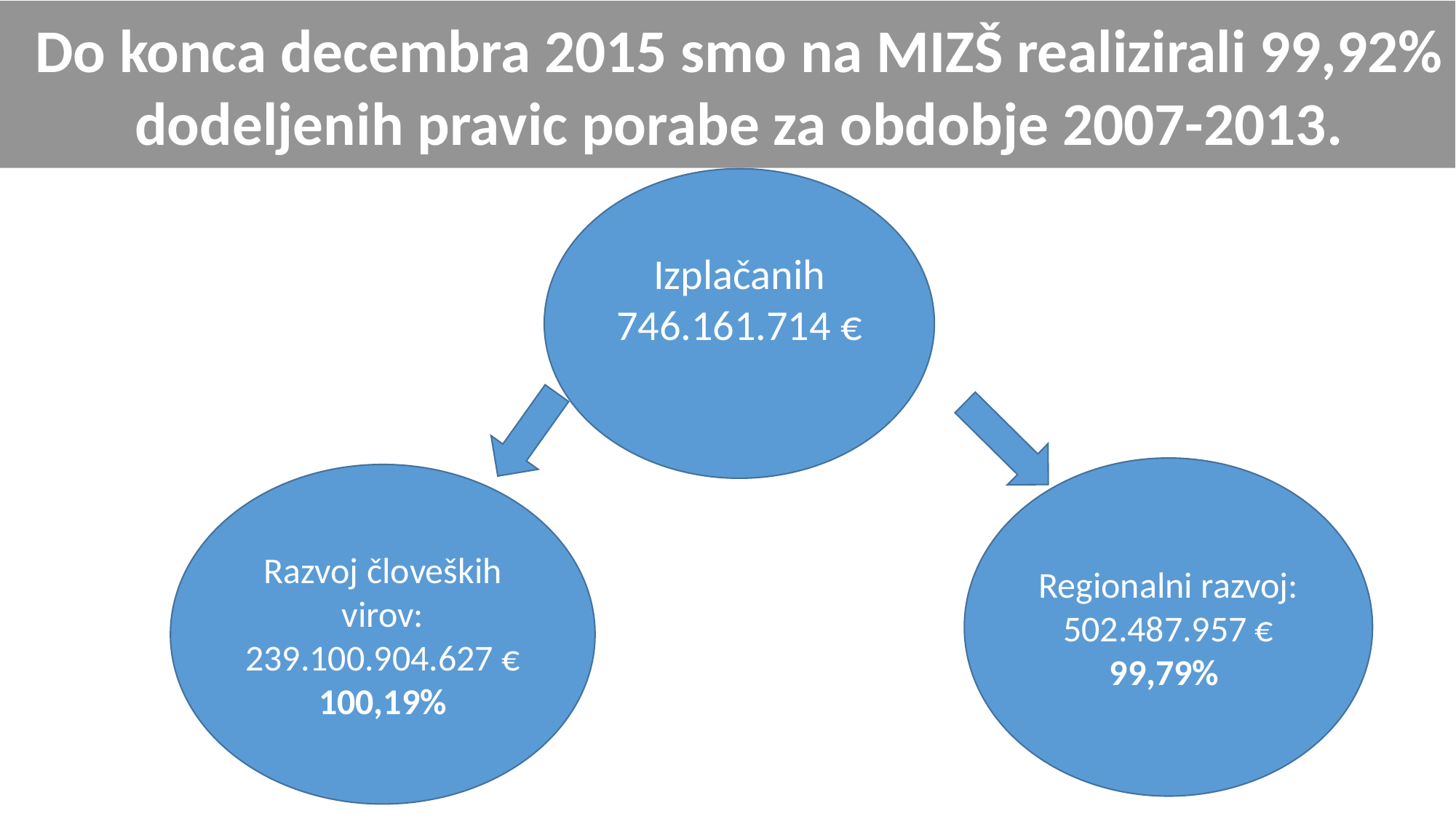

Do konca decembra 2015 smo na MIZŠ realizirali 99,92% dodeljenih pravic porabe za obdobje 2007-2013.
Izplačanih 746.161.714 €

Regionalni razvoj:
502.487.957 €
99,79%
Razvoj človeških virov:
239.100.904.627 €
100,19%